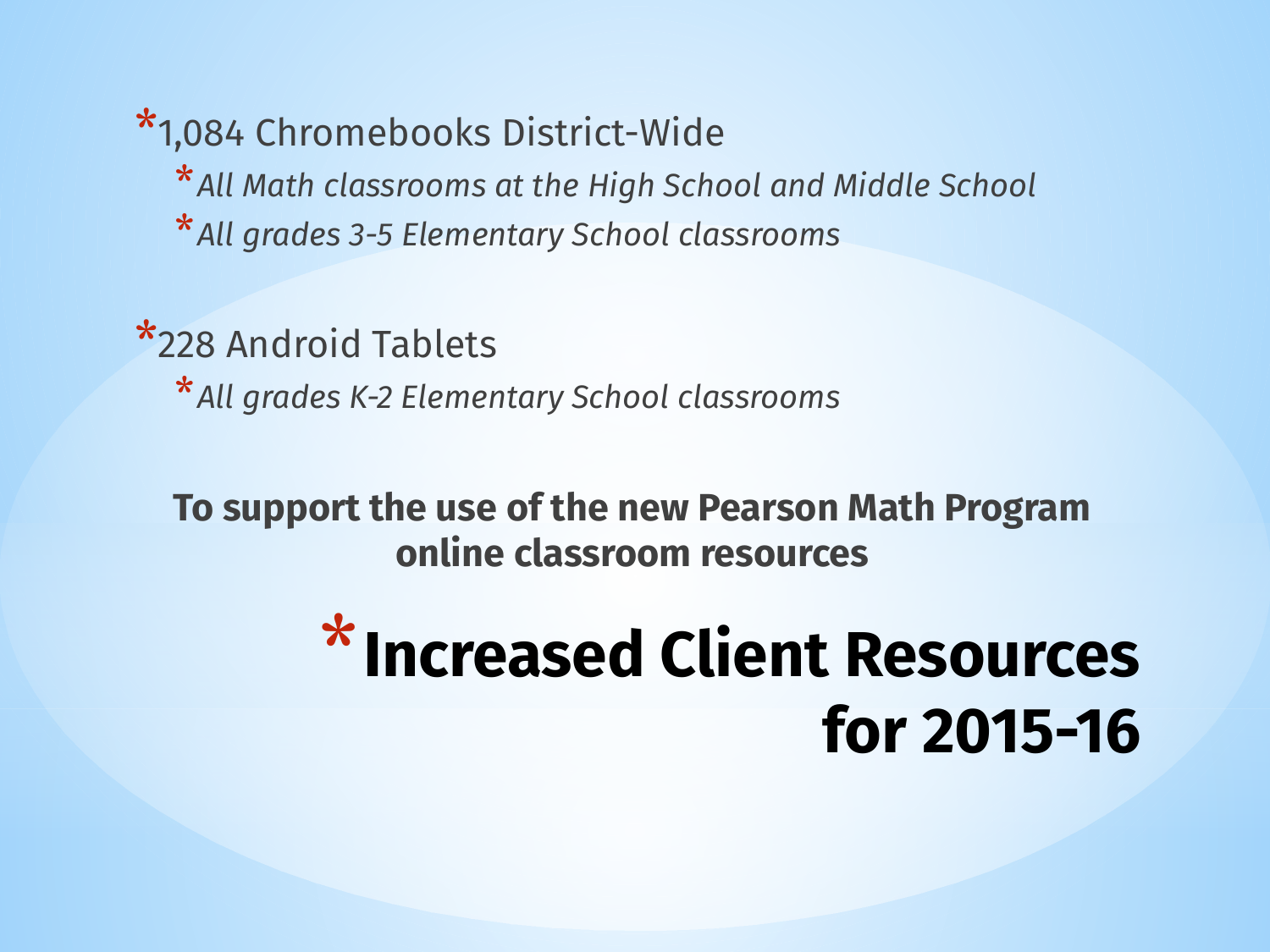

1,084 Chromebooks District-Wide
All Math classrooms at the High School and Middle School
All grades 3-5 Elementary School classrooms

228 Android Tablets
All grades K-2 Elementary School classrooms

To support the use of the new Pearson Math Program online classroom resources

# Increased Client Resources for 2015-16